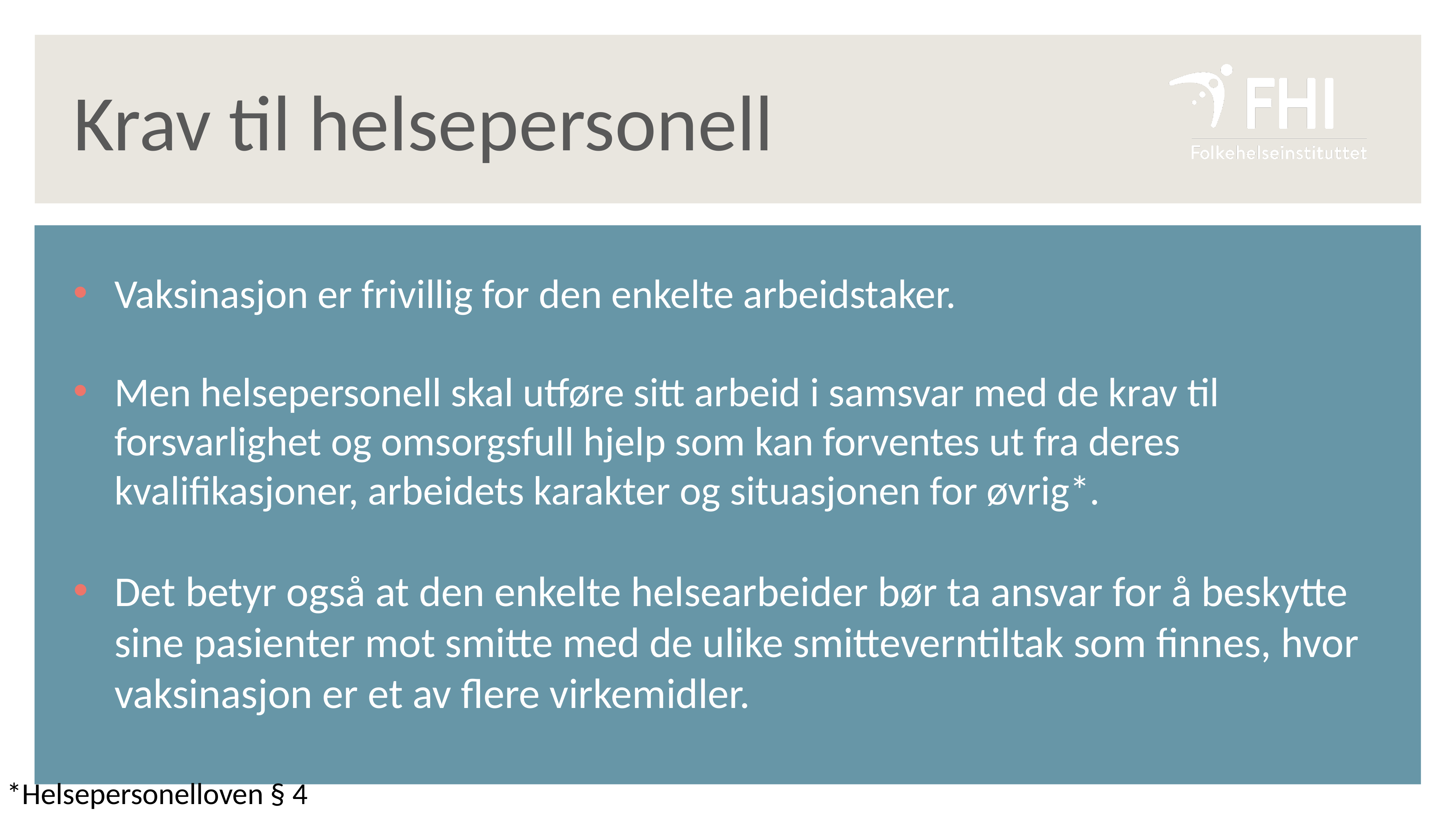

Krav til helsepersonell

Vaksinasjon er frivillig for den enkelte arbeidstaker.

Men helsepersonell skal utføre sitt arbeid i samsvar med de krav til forsvarlighet og omsorgsfull hjelp som kan forventes ut fra deres kvalifikasjoner, arbeidets karakter og situasjonen for øvrig*.

Det betyr også at den enkelte helsearbeider bør ta ansvar for å beskytte sine pasienter mot smitte med de ulike smitteverntiltak som finnes, hvor vaksinasjon er et av flere virkemidler.

*Helsepersonelloven § 4